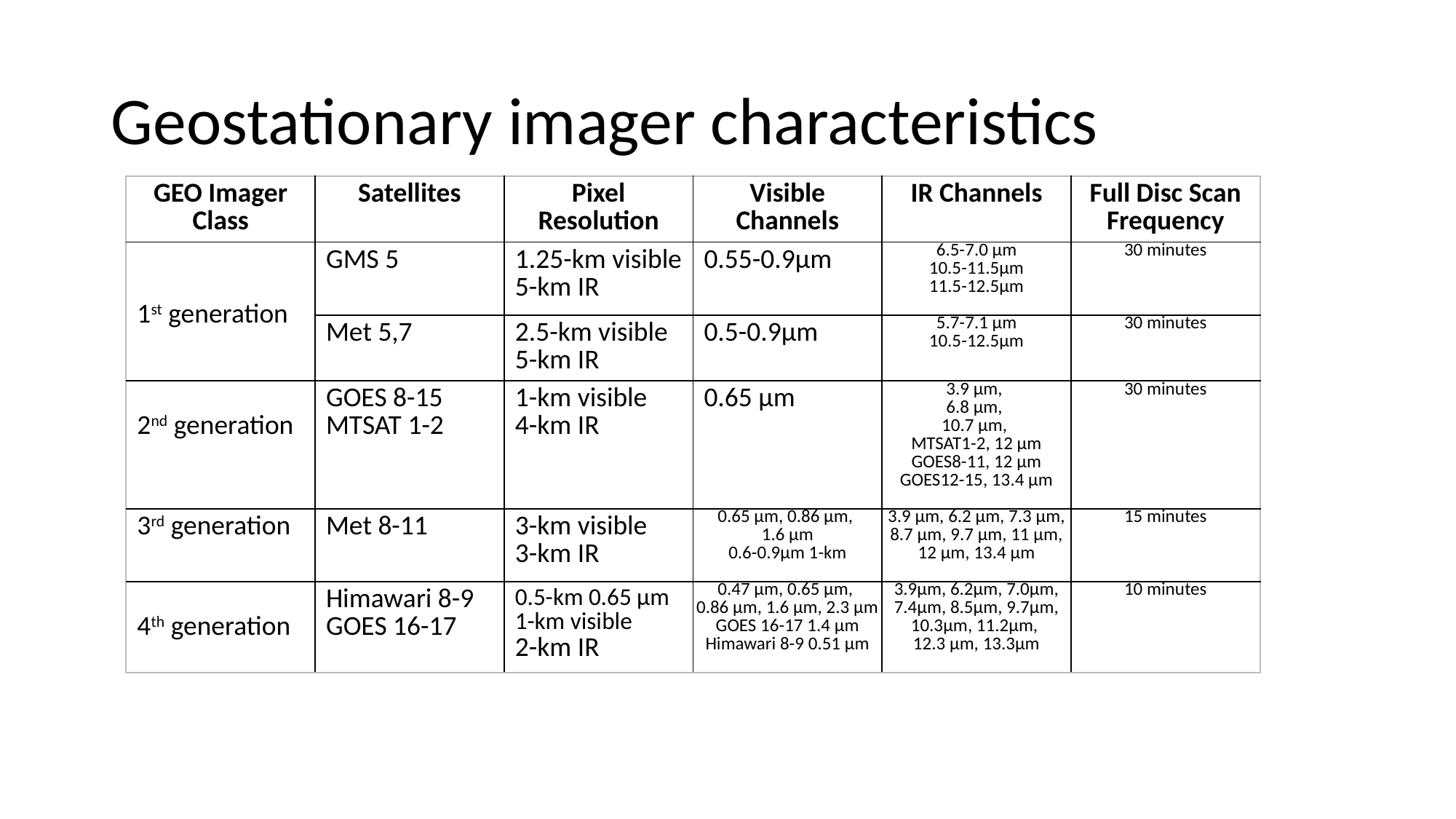

# Geostationary imager characteristics
| GEO Imager Class | Satellites | Pixel Resolution | Visible Channels | IR Channels | Full Disc Scan Frequency |
| --- | --- | --- | --- | --- | --- |
| 1st generation | GMS 5 | 1.25-km visible 5-km IR | 0.55-0.9µm | 6.5-7.0 µm 10.5-11.5µm 11.5-12.5µm | 30 minutes |
|  | Met 5,7 | 2.5-km visible 5-km IR | 0.5-0.9µm | 5.7-7.1 µm 10.5-12.5µm | 30 minutes |
| 2nd generation | GOES 8-15 MTSAT 1-2 | 1-km visible 4-km IR | 0.65 µm | 3.9 µm, 6.8 µm, 10.7 µm, MTSAT1-2, 12 µm GOES8-11, 12 µm GOES12-15, 13.4 µm | 30 minutes |
| 3rd generation | Met 8-11 | 3-km visible 3-km IR | 0.65 µm, 0.86 µm, 1.6 µm 0.6-0.9µm 1-km | 3.9 µm, 6.2 µm, 7.3 µm, 8.7 µm, 9.7 µm, 11 µm, 12 µm, 13.4 µm | 15 minutes |
| 4th generation | Himawari 8-9 GOES 16-17 | 0.5-km 0.65 µm 1-km visible 2-km IR | 0.47 µm, 0.65 µm, 0.86 µm, 1.6 µm, 2.3 µm GOES 16-17 1.4 µm Himawari 8-9 0.51 µm | 3.9µm, 6.2µm, 7.0µm, 7.4µm, 8.5µm, 9.7µm, 10.3µm, 11.2µm, 12.3 µm, 13.3µm | 10 minutes |